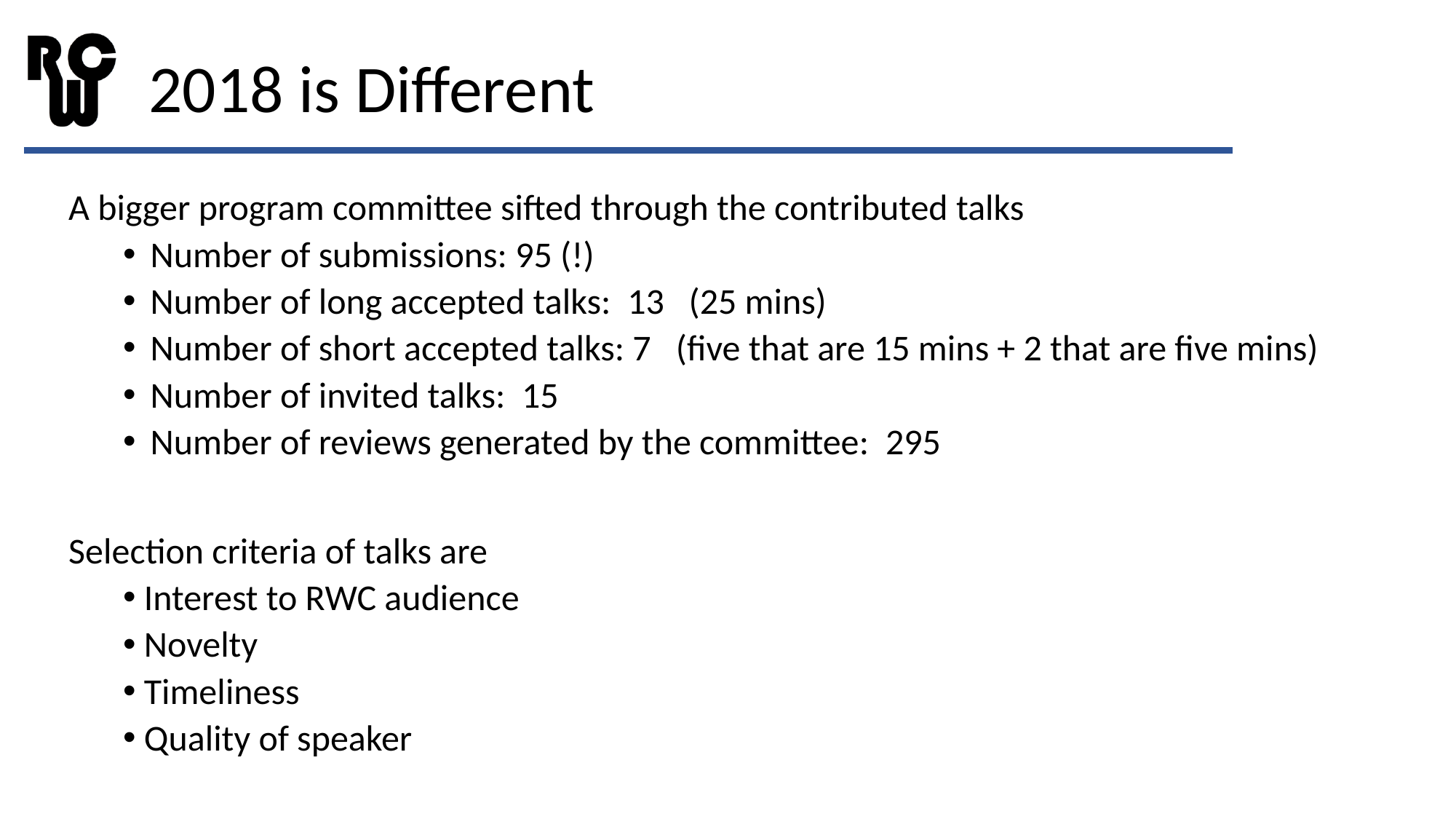

# 2018 is Different
A bigger program committee sifted through the contributed talks
Number of submissions: 95 (!)
Number of long accepted talks:  13   (25 mins)
Number of short accepted talks: 7   (five that are 15 mins + 2 that are five mins)
Number of invited talks:  15
Number of reviews generated by the committee:  295

Selection criteria of talks are
 Interest to RWC audience
 Novelty
 Timeliness
 Quality of speaker